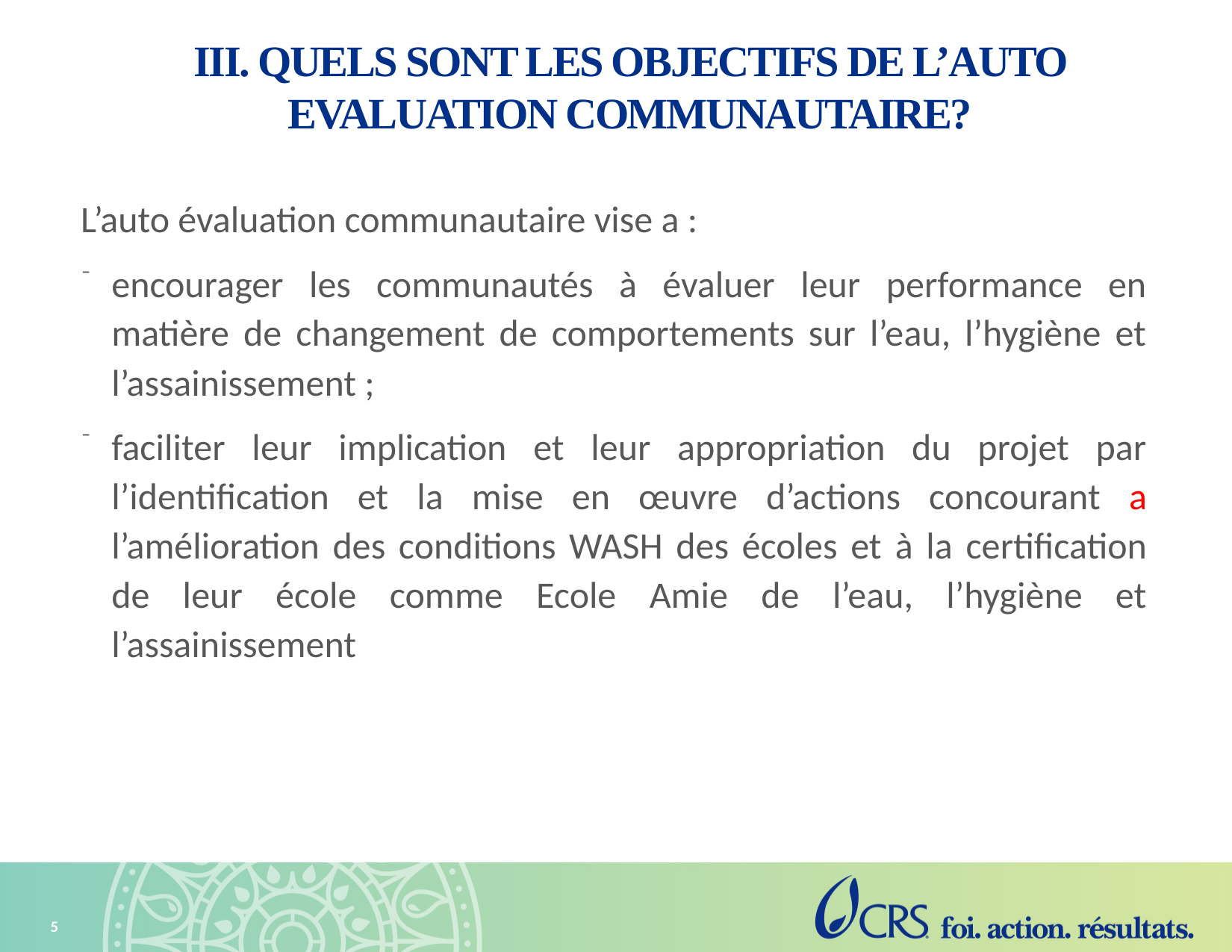

# III. QUELS SONT LES OBJECTIFS DE L’AUTO EVALUATION COMMUNAUTAIRE?
L’auto évaluation communautaire vise a :
encourager les communautés à évaluer leur performance en matière de changement de comportements sur l’eau, l’hygiène et l’assainissement ;
faciliter leur implication et leur appropriation du projet par l’identification et la mise en œuvre d’actions concourant a l’amélioration des conditions WASH des écoles et à la certification de leur école comme Ecole Amie de l’eau, l’hygiène et l’assainissement

5